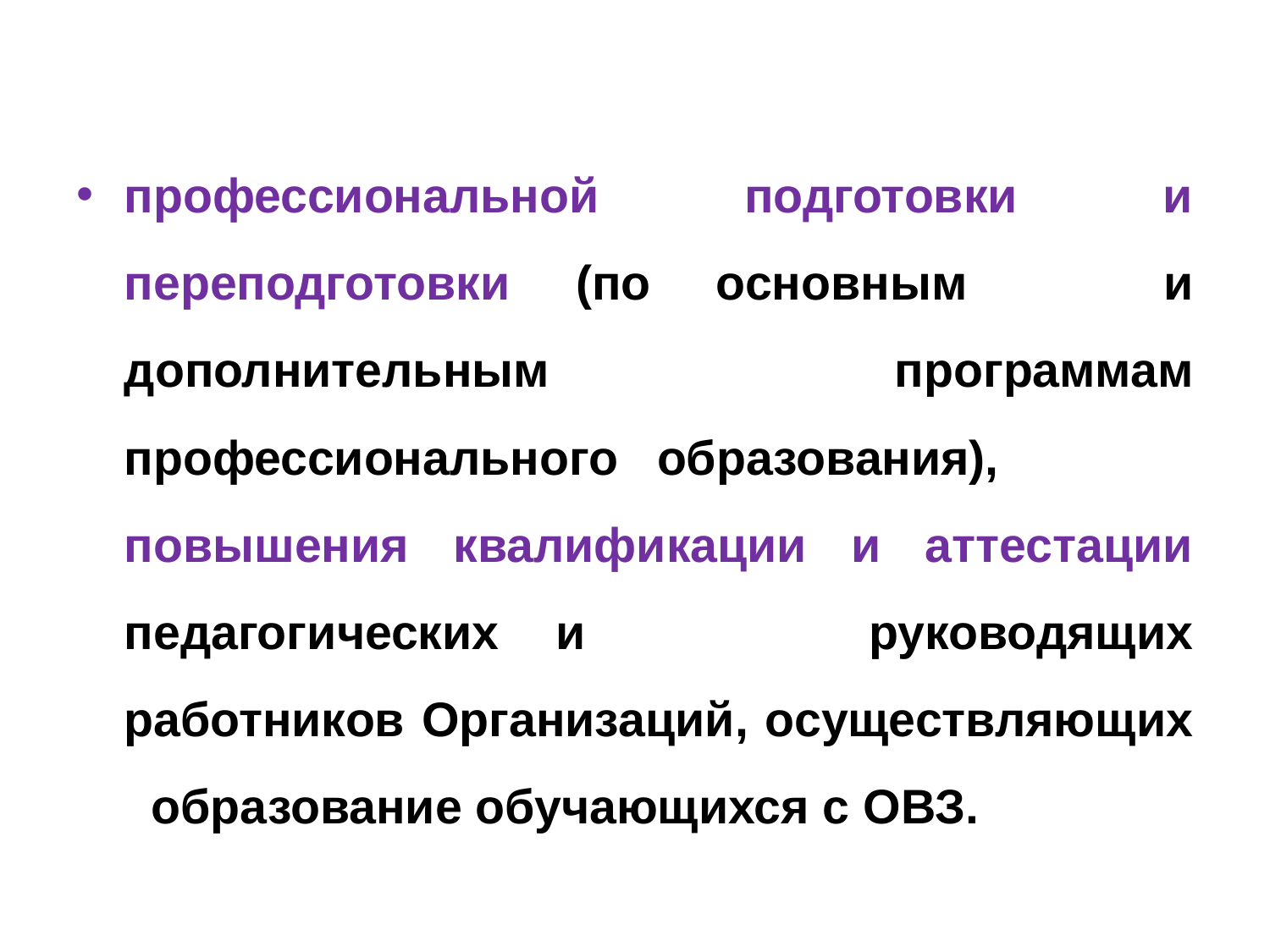

профессиональной подготовки и переподготовки (по основным   и дополнительным программам профессионального образования),      повышения квалификации и аттестации педагогических и     руководящих работников Организаций, осуществляющих   образование обучающихся с ОВЗ.